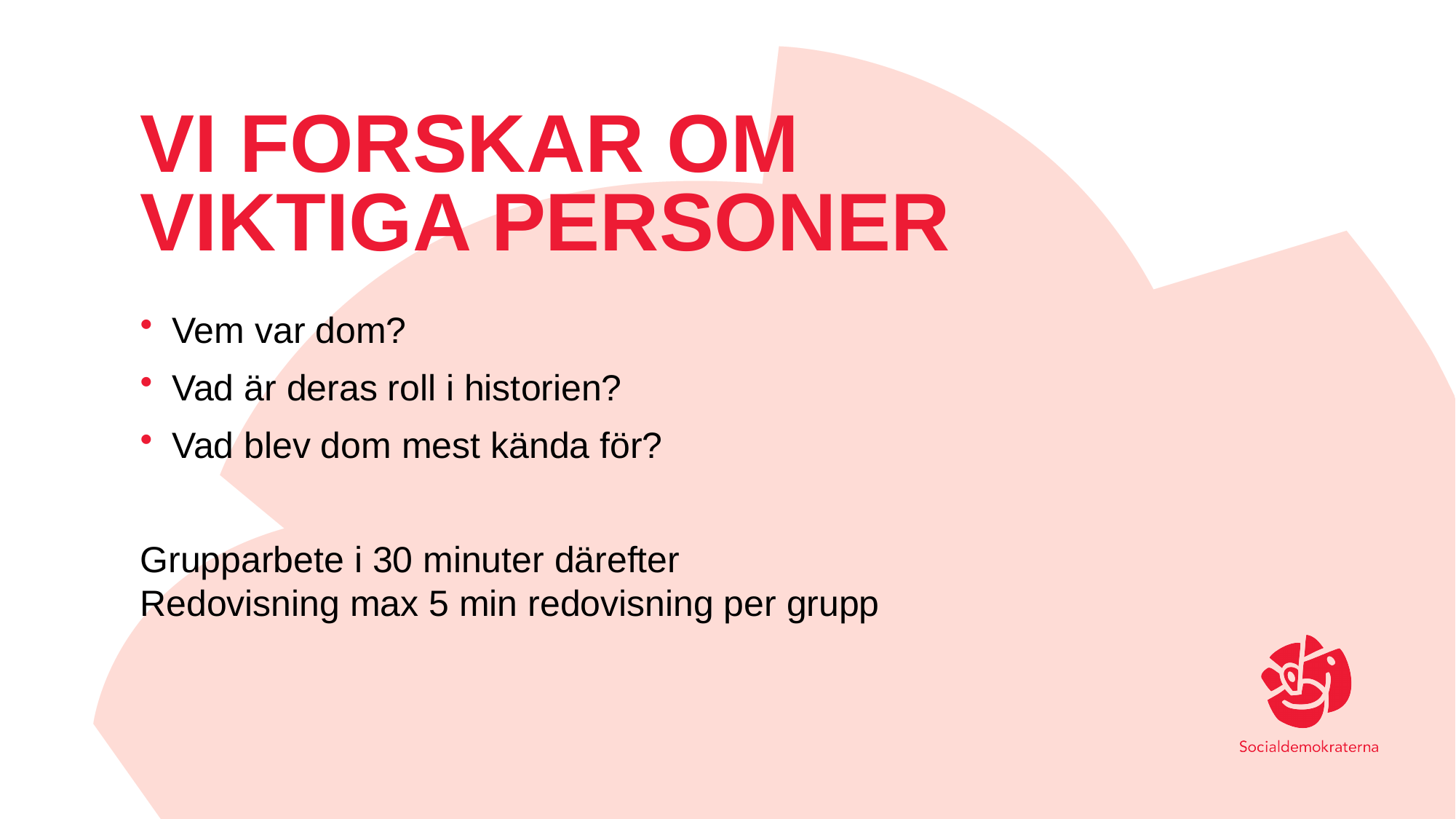

# Vi forskar om viktiga personer
Vem var dom?
Vad är deras roll i historien?
Vad blev dom mest kända för?

Grupparbete i 30 minuter därefter
Redovisning max 5 min redovisning per grupp